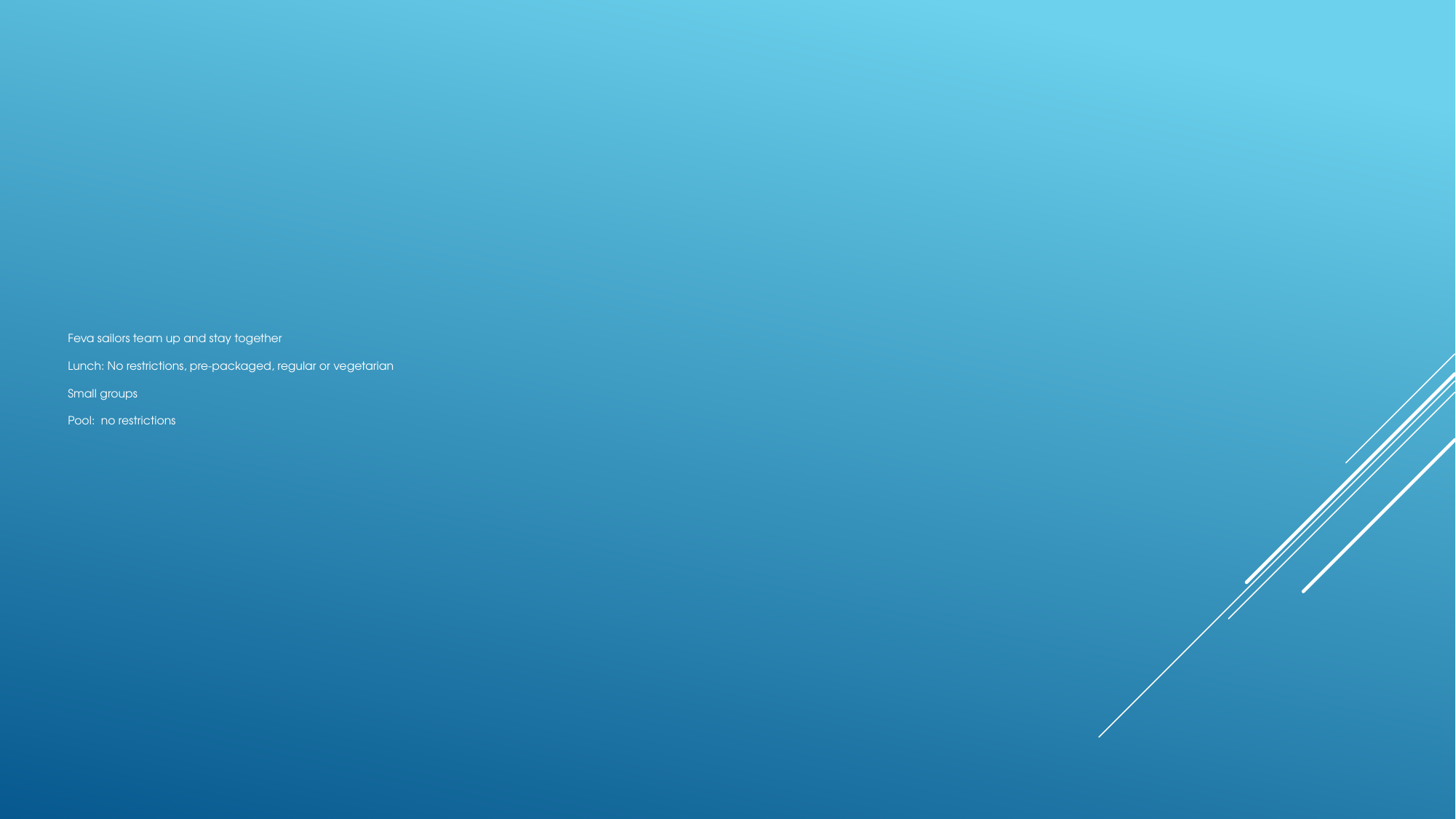

# Feva sailors team up and stay together Lunch: No restrictions, pre-packaged, regular or vegetarian Small groups Pool:  no restrictions